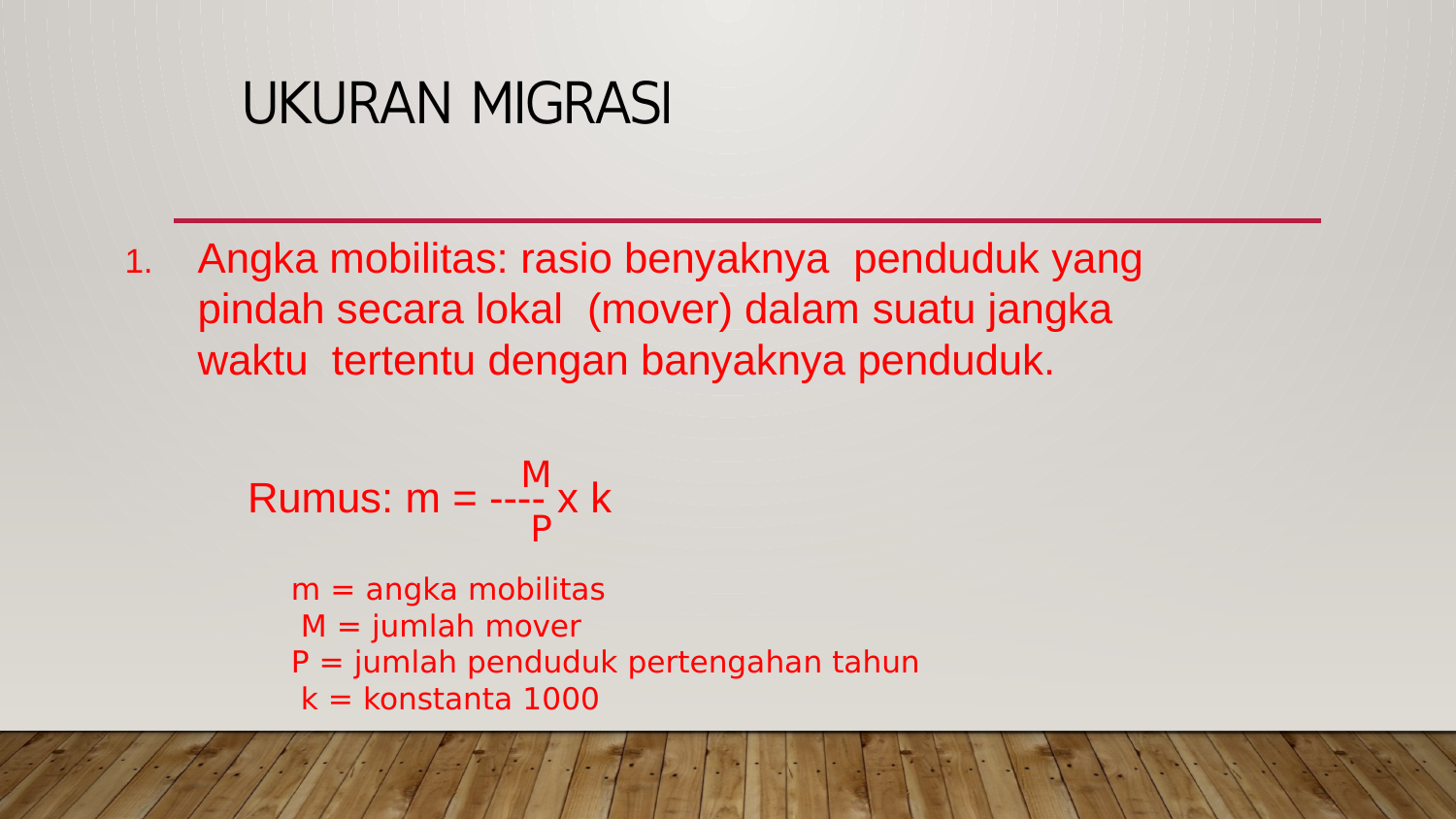

# UKURAN MIGRASI
1.	Angka mobilitas: rasio benyaknya  penduduk yang pindah secara lokal  (mover) dalam suatu jangka waktu  tertentu dengan banyaknya penduduk.
M
Rumus: m = ---- x k
P
m = angka mobilitas  M = jumlah mover
P = jumlah penduduk pertengahan tahun  k = konstanta 1000